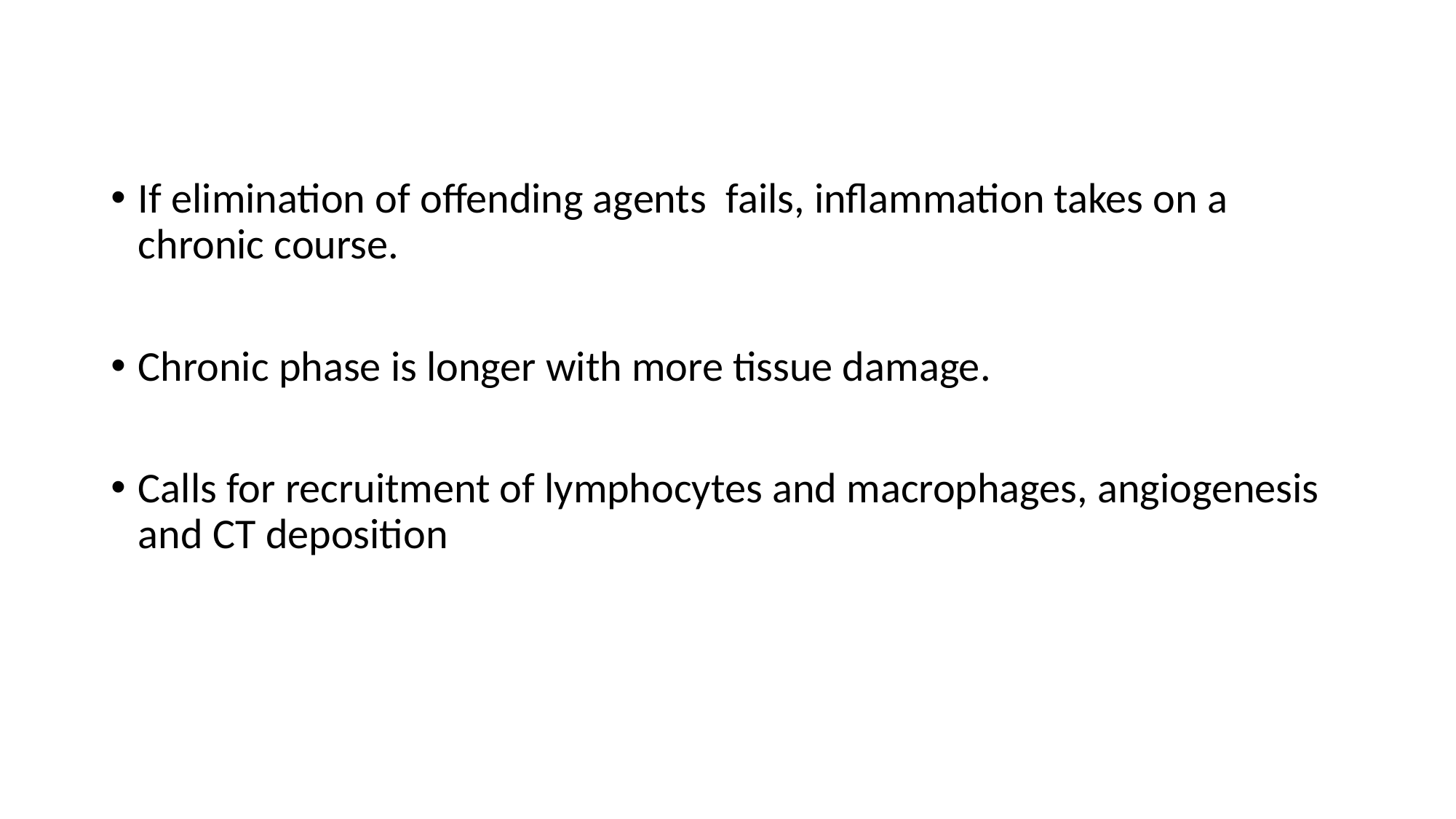

If elimination of offending agents  fails, inflammation takes on a chronic course.

Chronic phase is longer with more tissue damage.

Calls for recruitment of lymphocytes and macrophages, angiogenesis and CT deposition